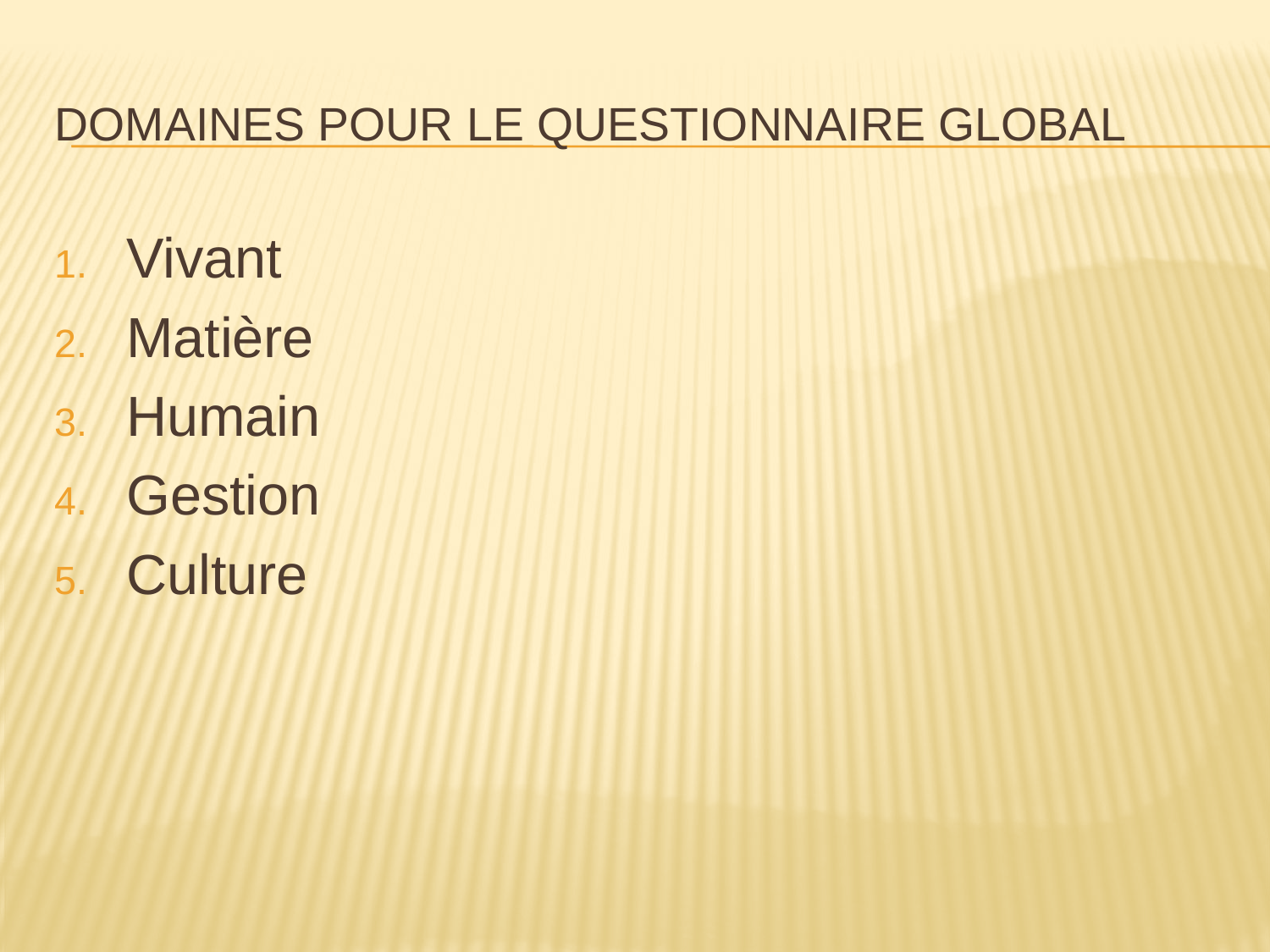

# Domaines pour le questionnaire global
Vivant
Matière
Humain
Gestion
Culture